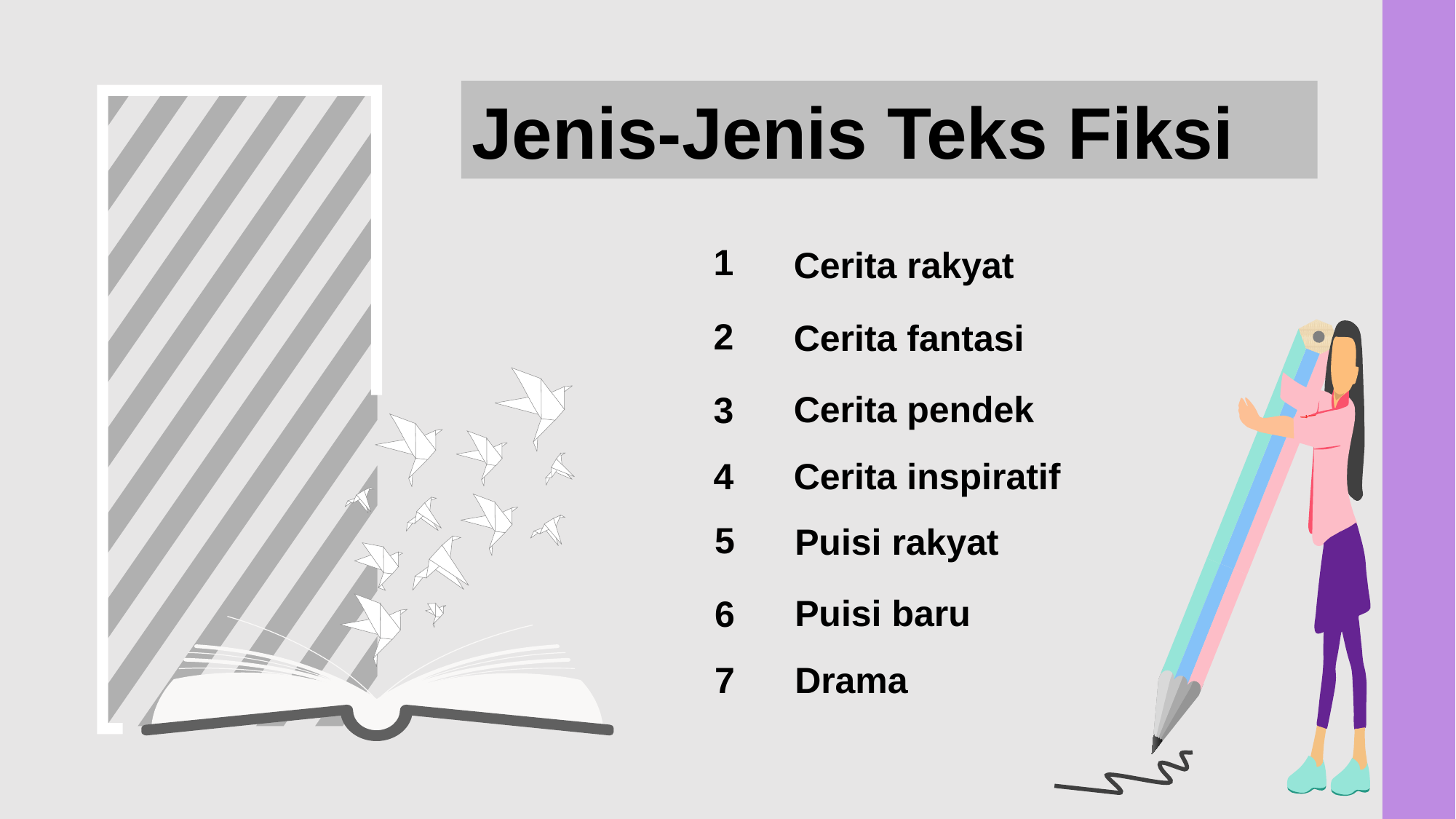

Jenis-Jenis Teks Fiksi

1
Cerita rakyat

2
Cerita fantasi

Cerita pendek
3
Cerita inspiratif
4
5
Puisi rakyat
Puisi baru
6

Drama
7